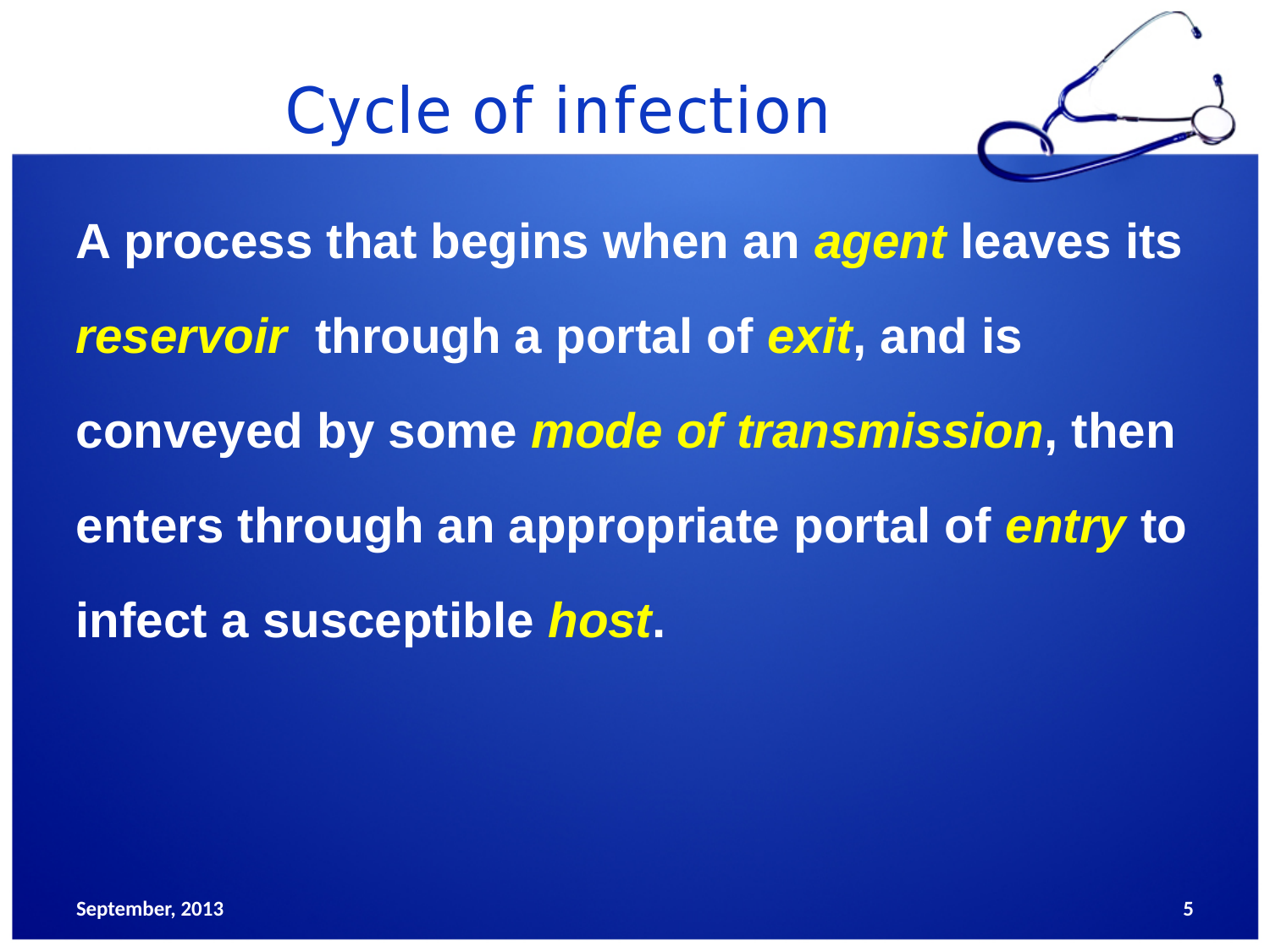

Cycle of infection
A process that begins when an agent leaves its reservoir  through a portal of exit, and is conveyed by some mode of transmission, then enters through an appropriate portal of entry to infect a susceptible host.
September, 2013
5